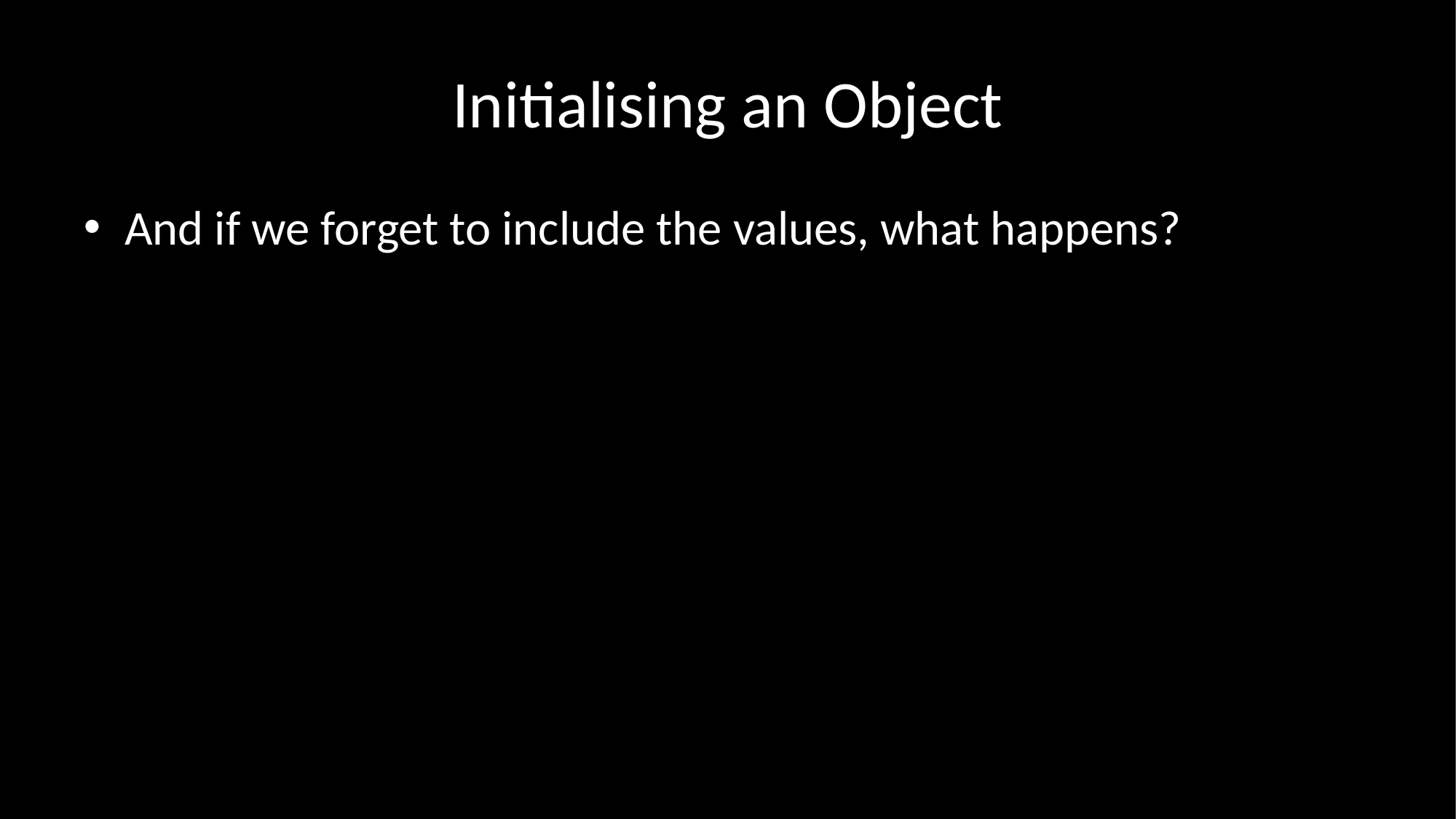

# Initialising an Object
And if we forget to include the values, what happens?